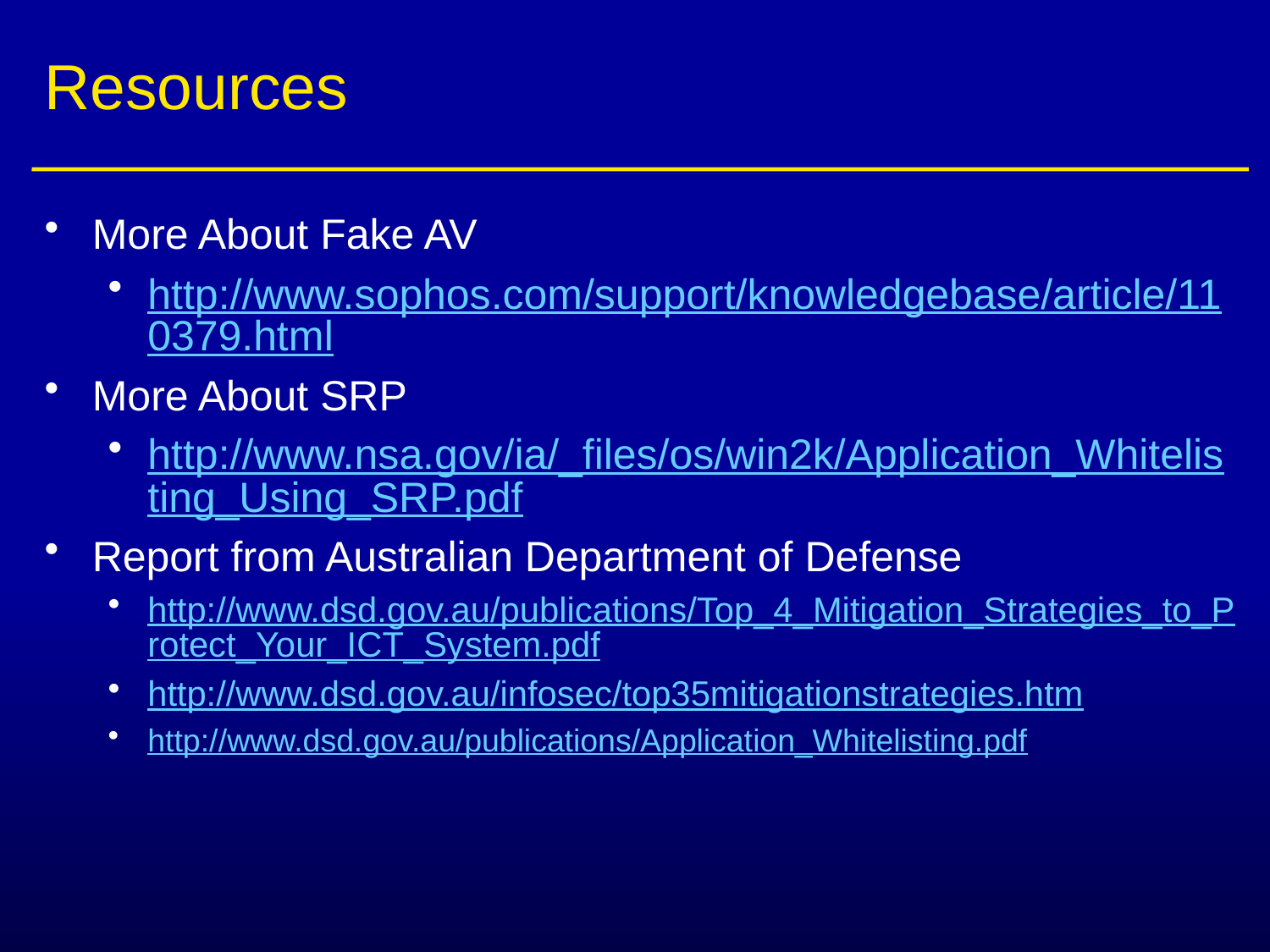

# Resources
More About Fake AV
http://www.sophos.com/support/knowledgebase/article/110379.html
More About SRP
http://www.nsa.gov/ia/_files/os/win2k/Application_Whitelisting_Using_SRP.pdf
Report from Australian Department of Defense
http://www.dsd.gov.au/publications/Top_4_Mitigation_Strategies_to_Protect_Your_ICT_System.pdf
http://www.dsd.gov.au/infosec/top35mitigationstrategies.htm
http://www.dsd.gov.au/publications/Application_Whitelisting.pdf